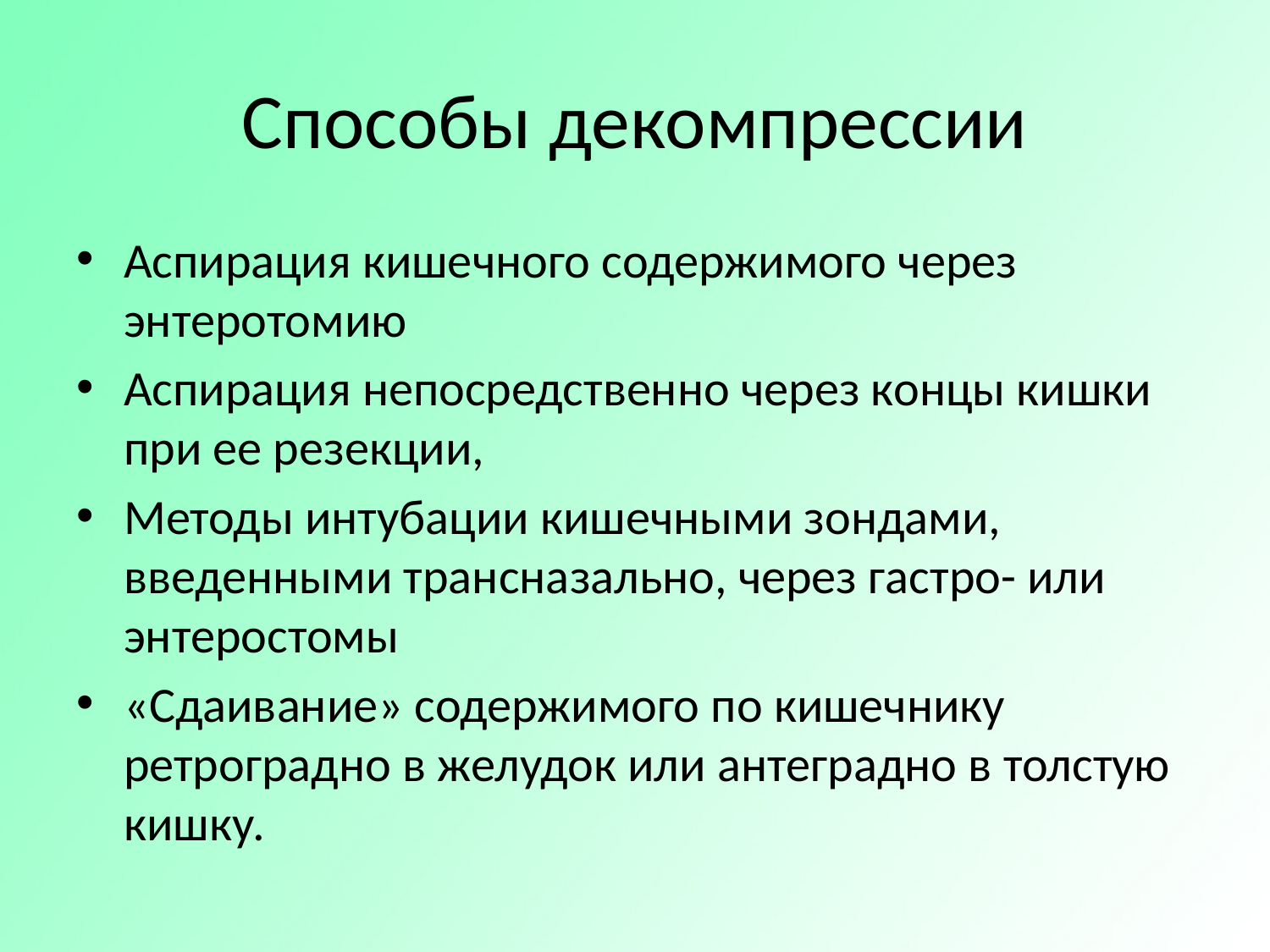

# Способы декомпрессии
Аспирация кишечного содержимого через энтеротомию
Аспирация непосредственно через концы кишки при ее резекции,
Методы интубации кишечными зондами, введенными трансназально, через гастро- или энтеростомы
«Сдаивание» содержимого по кишечнику ретроградно в желудок или антеградно в толстую кишку.